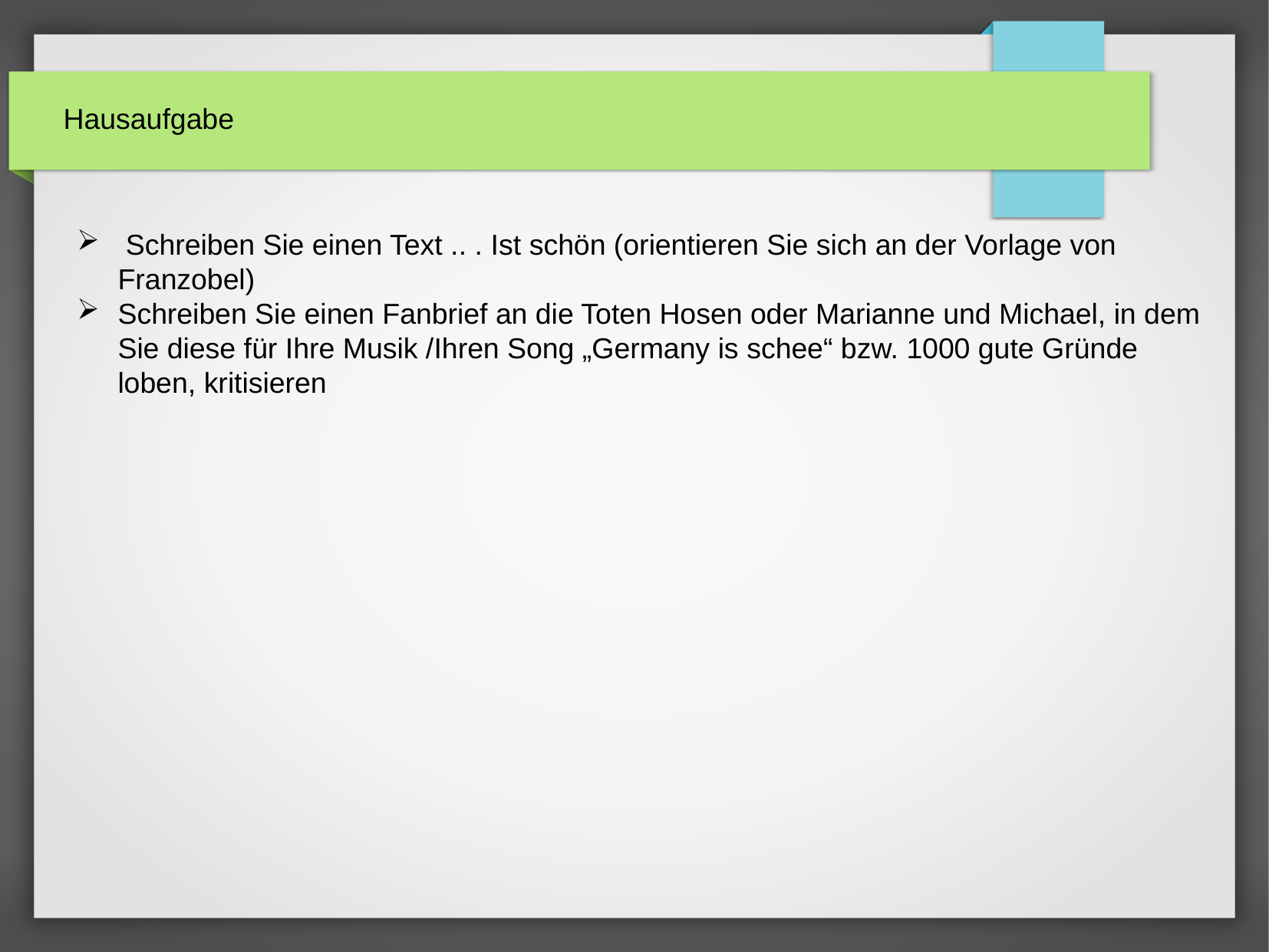

# Hausaufgabe
 Schreiben Sie einen Text .. . Ist schön (orientieren Sie sich an der Vorlage von Franzobel)
Schreiben Sie einen Fanbrief an die Toten Hosen oder Marianne und Michael, in dem Sie diese für Ihre Musik /Ihren Song „Germany is schee“ bzw. 1000 gute Gründe loben, kritisieren